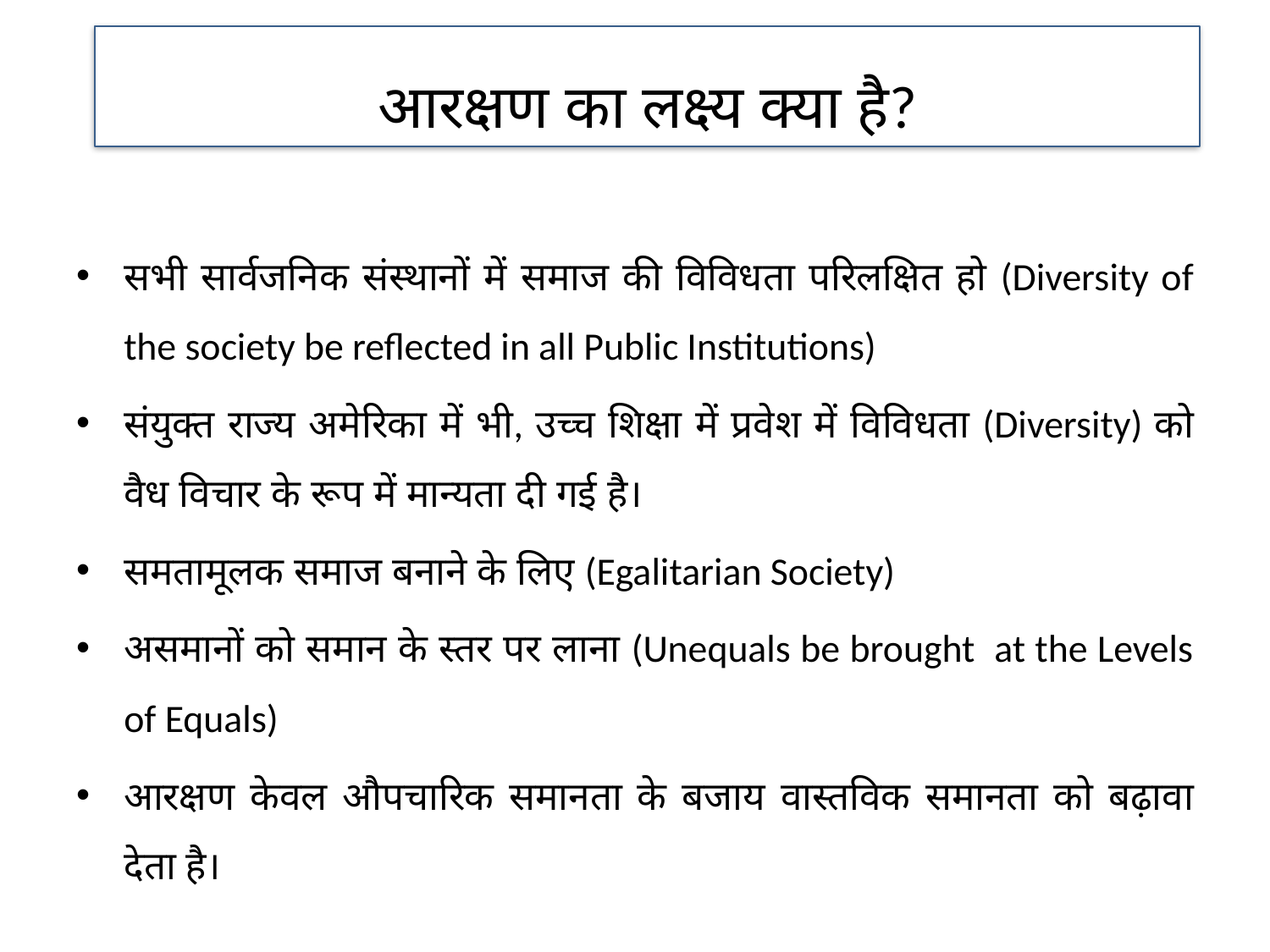

आरक्षण का लक्ष्य क्या है?
सभी सार्वजनिक संस्थानों में समाज की विविधता परिलक्षित हो (Diversity of the society be reflected in all Public Institutions)
संयुक्त राज्य अमेरिका में भी, उच्च शिक्षा में प्रवेश में विविधता (Diversity) को वैध विचार के रूप में मान्यता दी गई है।
समतामूलक समाज बनाने के लिए (Egalitarian Society)
असमानों को समान के स्तर पर लाना (Unequals be brought  at the Levels of Equals)
आरक्षण केवल औपचारिक समानता के बजाय वास्तविक समानता को बढ़ावा देता है।